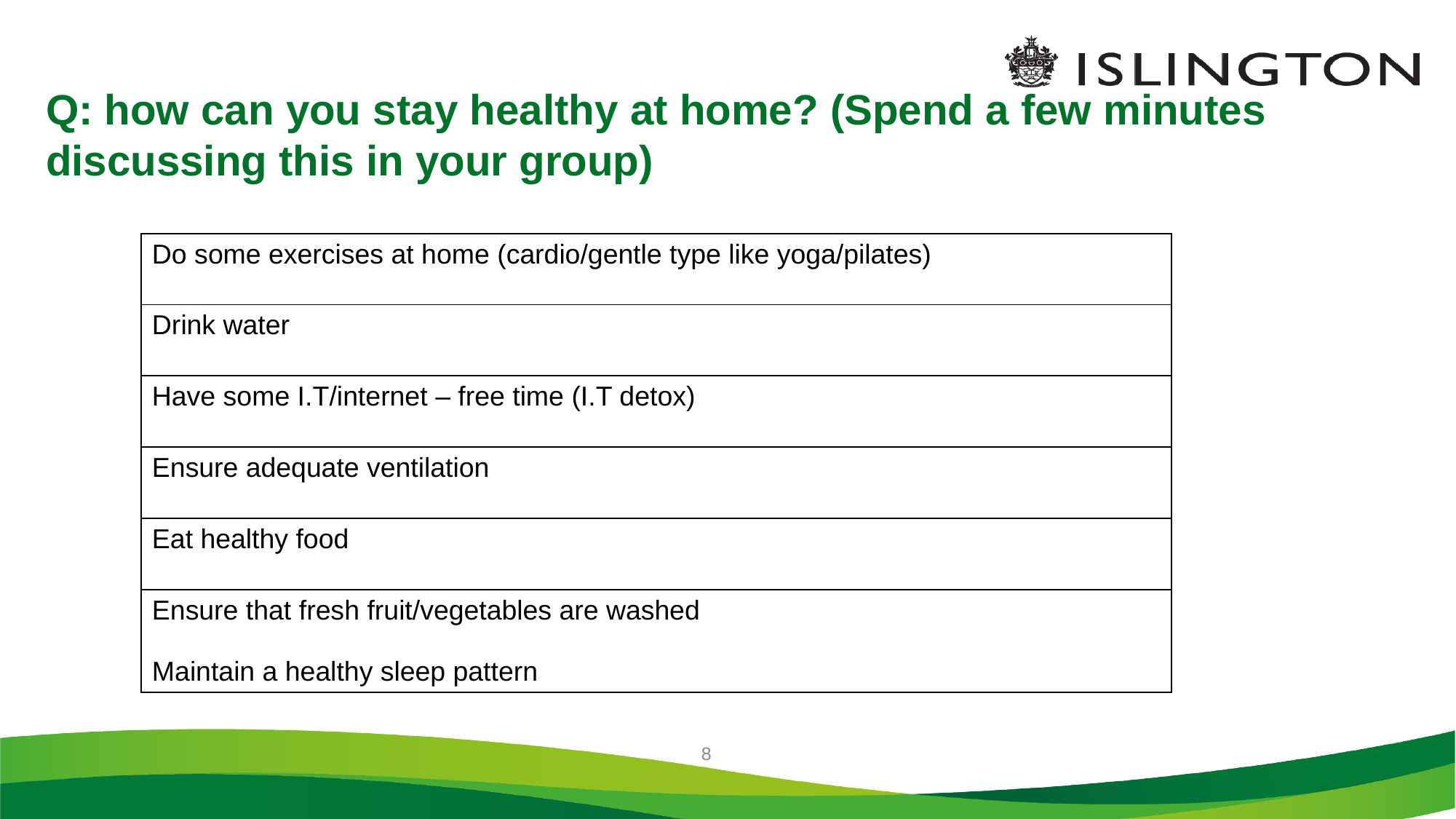

# Q: how can you stay healthy at home? (Spend a few minutes discussing this in your group)
| Do some exercises at home (cardio/gentle type like yoga/pilates) |
| --- |
| Drink water |
| Have some I.T/internet – free time (I.T detox) |
| Ensure adequate ventilation |
| Eat healthy food |
| Ensure that fresh fruit/vegetables are washed Maintain a healthy sleep pattern |
8